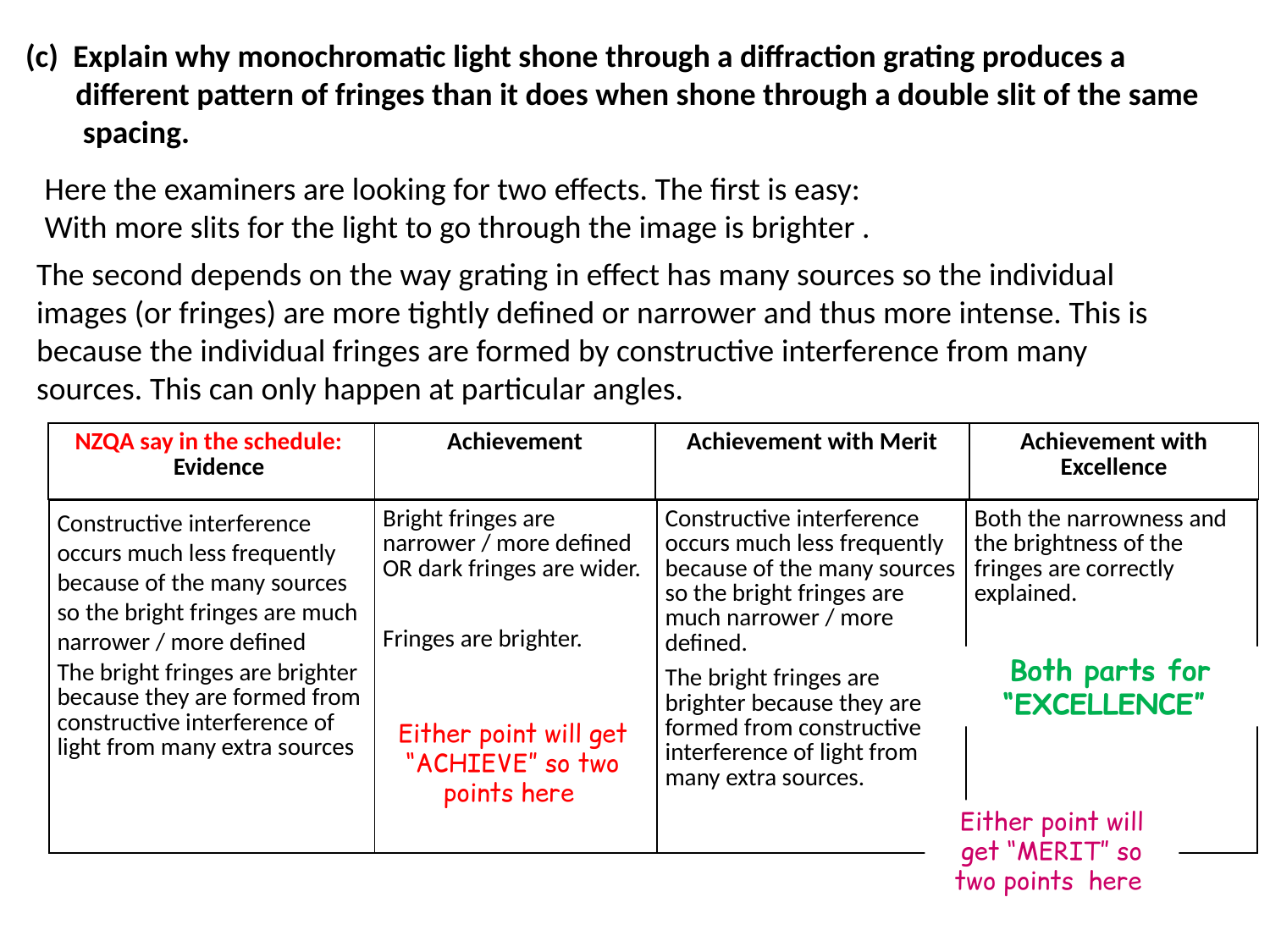

Explain why monochromatic light shone through a diffraction grating produces a
       different pattern of fringes than it does when shone through a double slit of the same
        spacing.
Here the examiners are looking for two effects. The first is easy:
With more slits for the light to go through the image is brighter .
The second depends on the way grating in effect has many sources so the individual images (or fringes) are more tightly defined or narrower and thus more intense. This is because the individual fringes are formed by constructive interference from many sources. This can only happen at particular angles.
| NZQA say in the schedule: Evidence | Achievement | Achievement with Merit | Achievement with Excellence |
| --- | --- | --- | --- |
| Constructive interference occurs much less frequently because of the many sources so the bright fringes are much narrower / more defined The bright fringes are brighter because they are formed from constructive interference of light from many extra sources | Bright fringes are narrower / more defined OR dark fringes are wider. Fringes are brighter. | Constructive interference occurs much less frequently because of the many sources so the bright fringes are much narrower / more defined. The bright fringes are brighter because they are formed from constructive interference of light from many extra sources. | Both the narrowness and the brightness of the fringes are correctly explained. |
| --- | --- | --- | --- |
Both parts for  “EXCELLENCE”
Either point will get “ACHIEVE” so two points here
Either point will get “MERIT” so two points  here